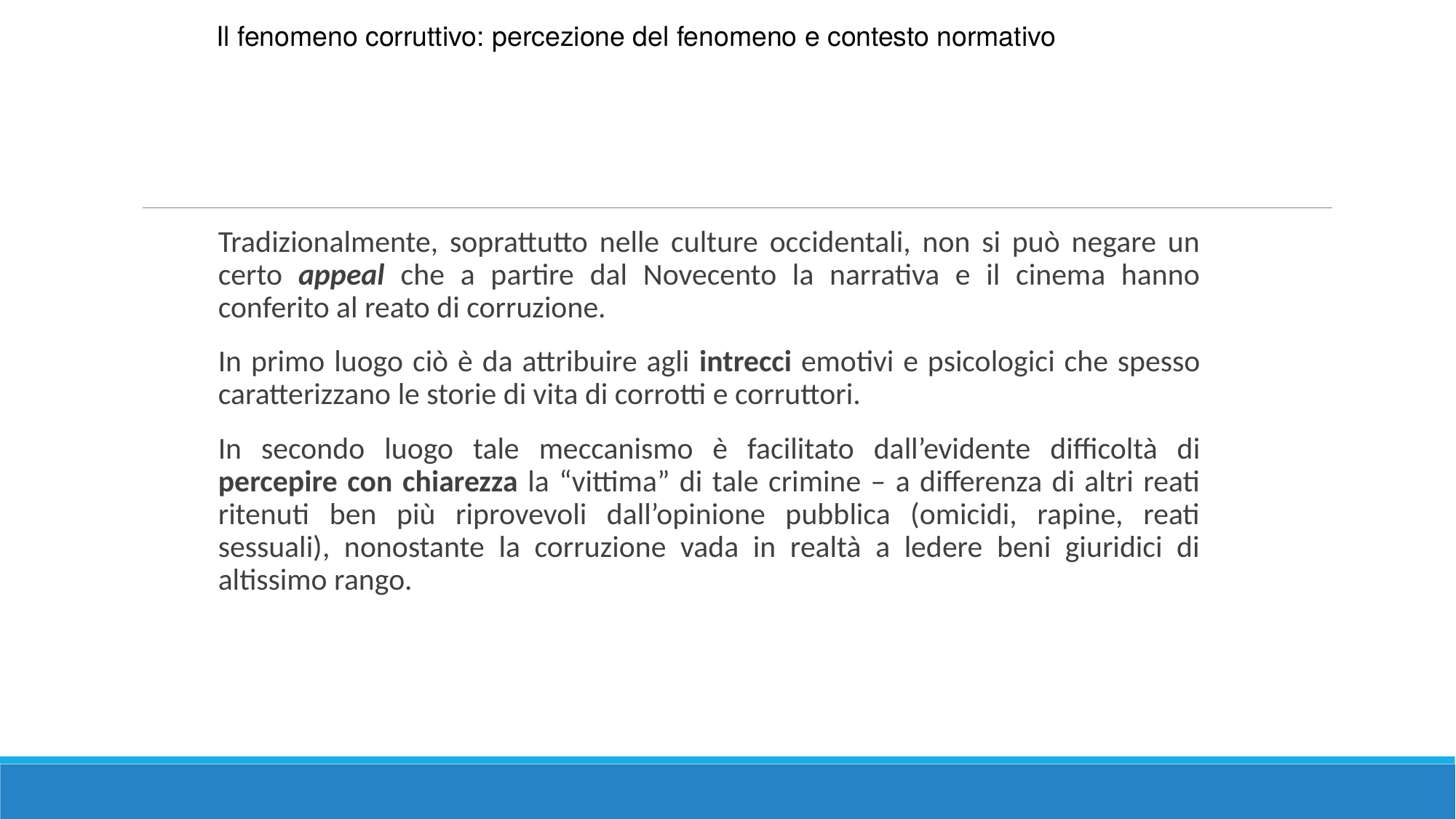

Il fenomeno corruttivo: percezione del fenomeno e contesto normativo
Tradizionalmente, soprattutto nelle culture occidentali, non si può negare un certo appeal che a partire dal Novecento la narrativa e il cinema hanno conferito al reato di corruzione.
In primo luogo ciò è da attribuire agli intrecci emotivi e psicologici che spesso caratterizzano le storie di vita di corrotti e corruttori.
In secondo luogo tale meccanismo è facilitato dall’evidente difficoltà di percepire con chiarezza la “vittima” di tale crimine – a differenza di altri reati ritenuti ben più riprovevoli dall’opinione pubblica (omicidi, rapine, reati sessuali), nonostante la corruzione vada in realtà a ledere beni giuridici di altissimo rango.